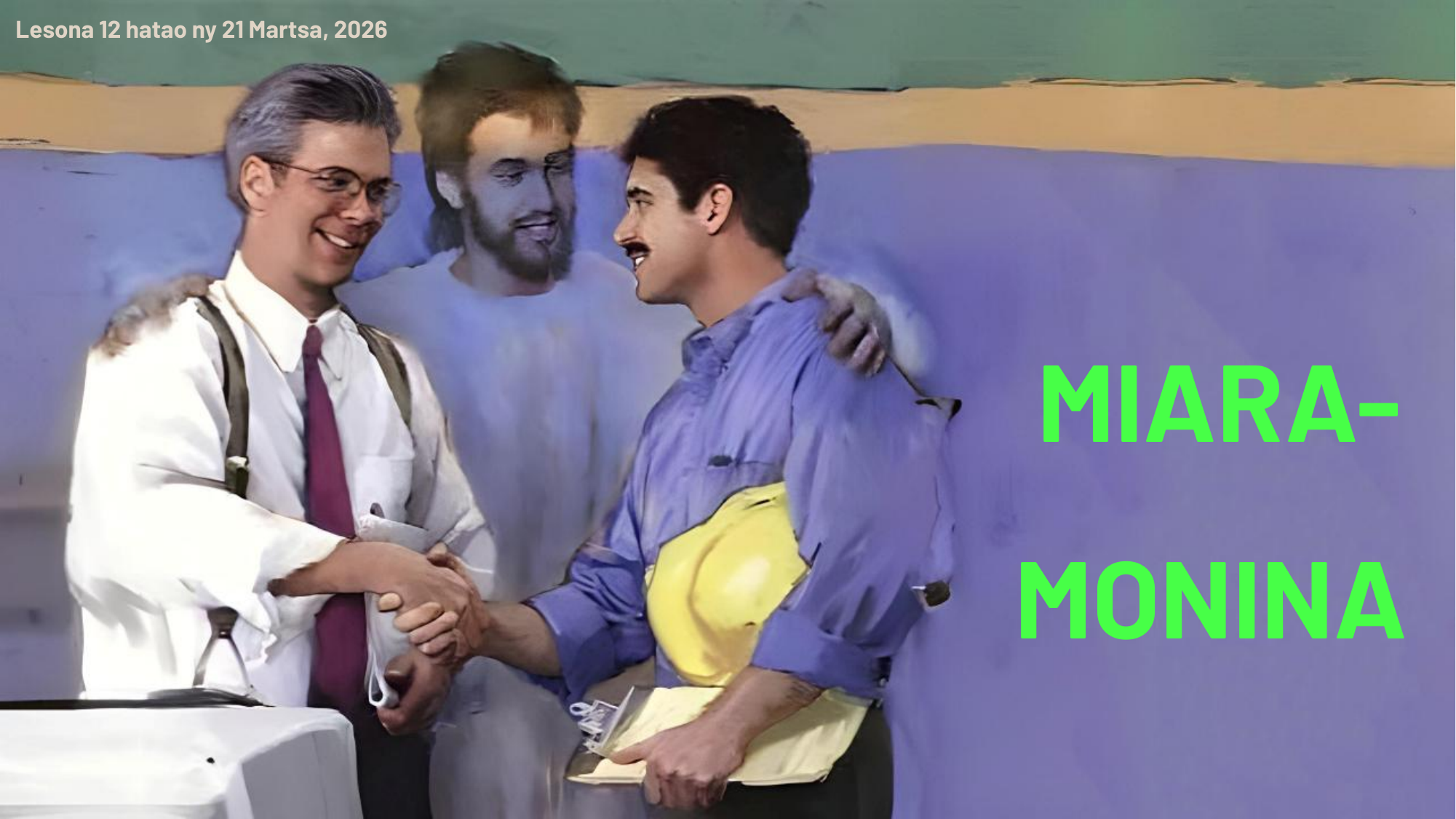

Lesona 12 hatao ny 21 Martsa, 2026
MIARA-MONINA